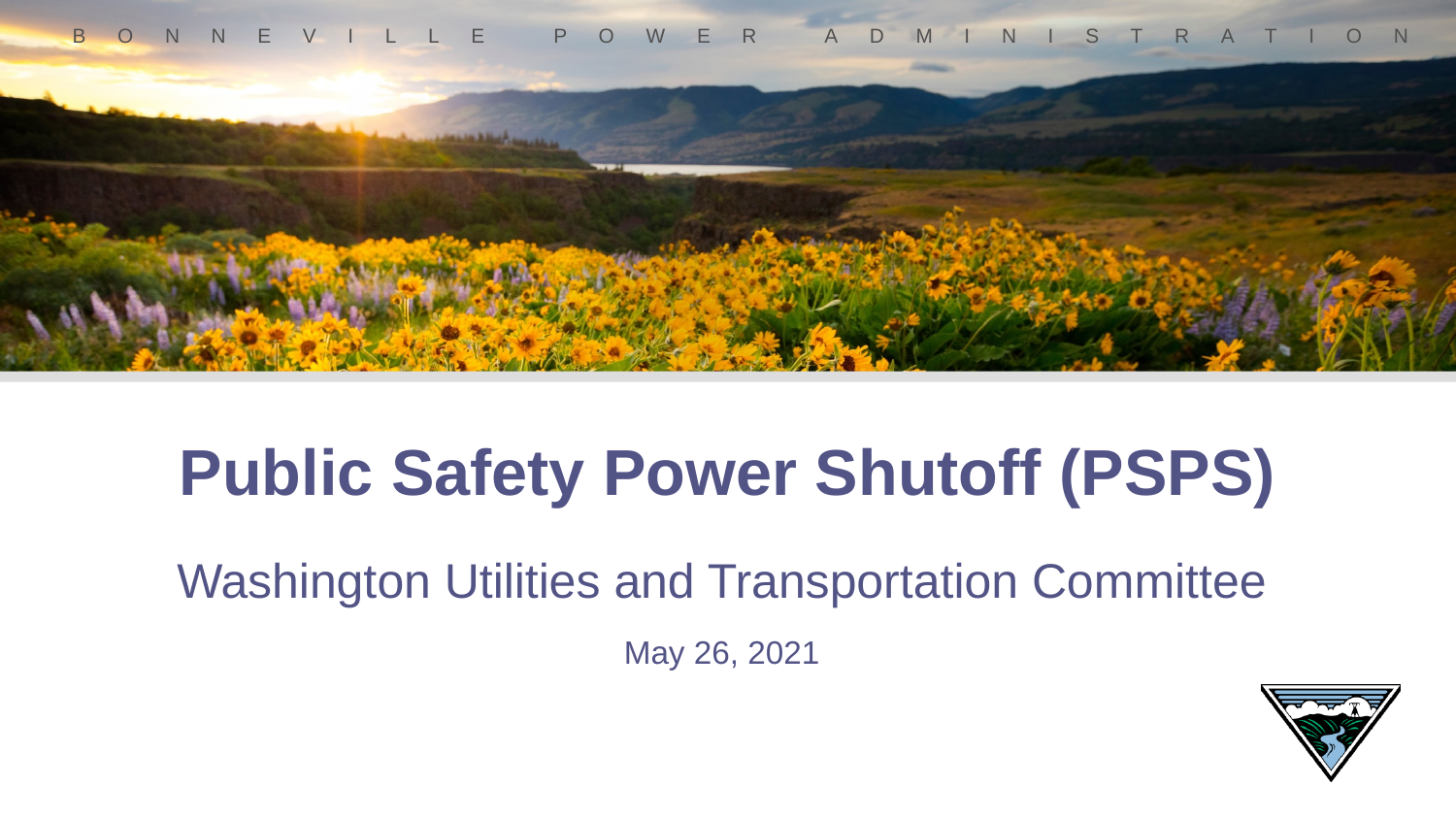

# Public Safety Power Shutoff (PSPS)
Washington Utilities and Transportation Committee
May 26, 2021